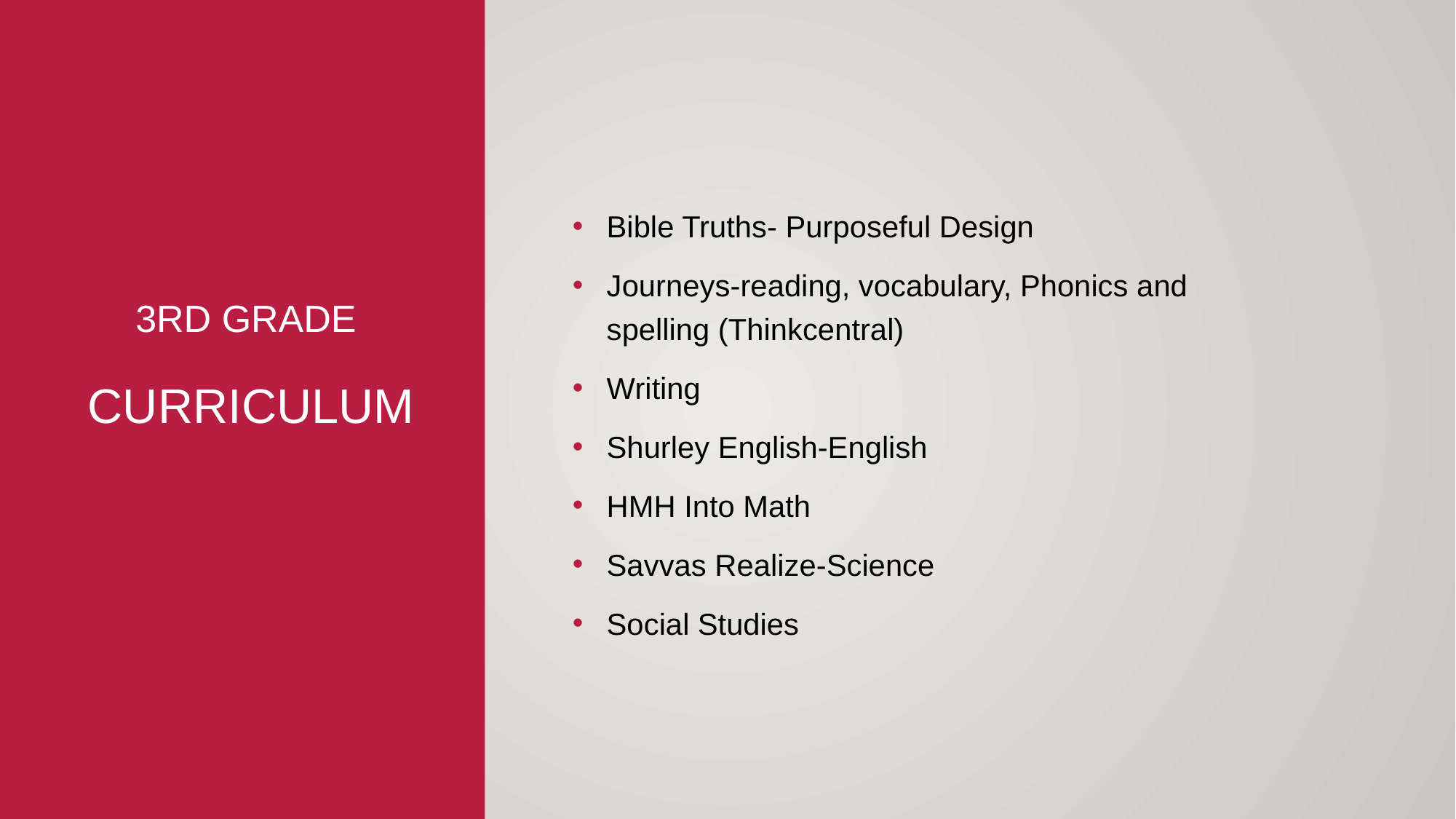

Bible Truths- Purposeful Design
Journeys-reading, vocabulary, Phonics and spelling (Thinkcentral)
Writing
Shurley English-English
HMH Into Math
Savvas Realize-Science
Social Studies

# 3rd Grade Curriculum